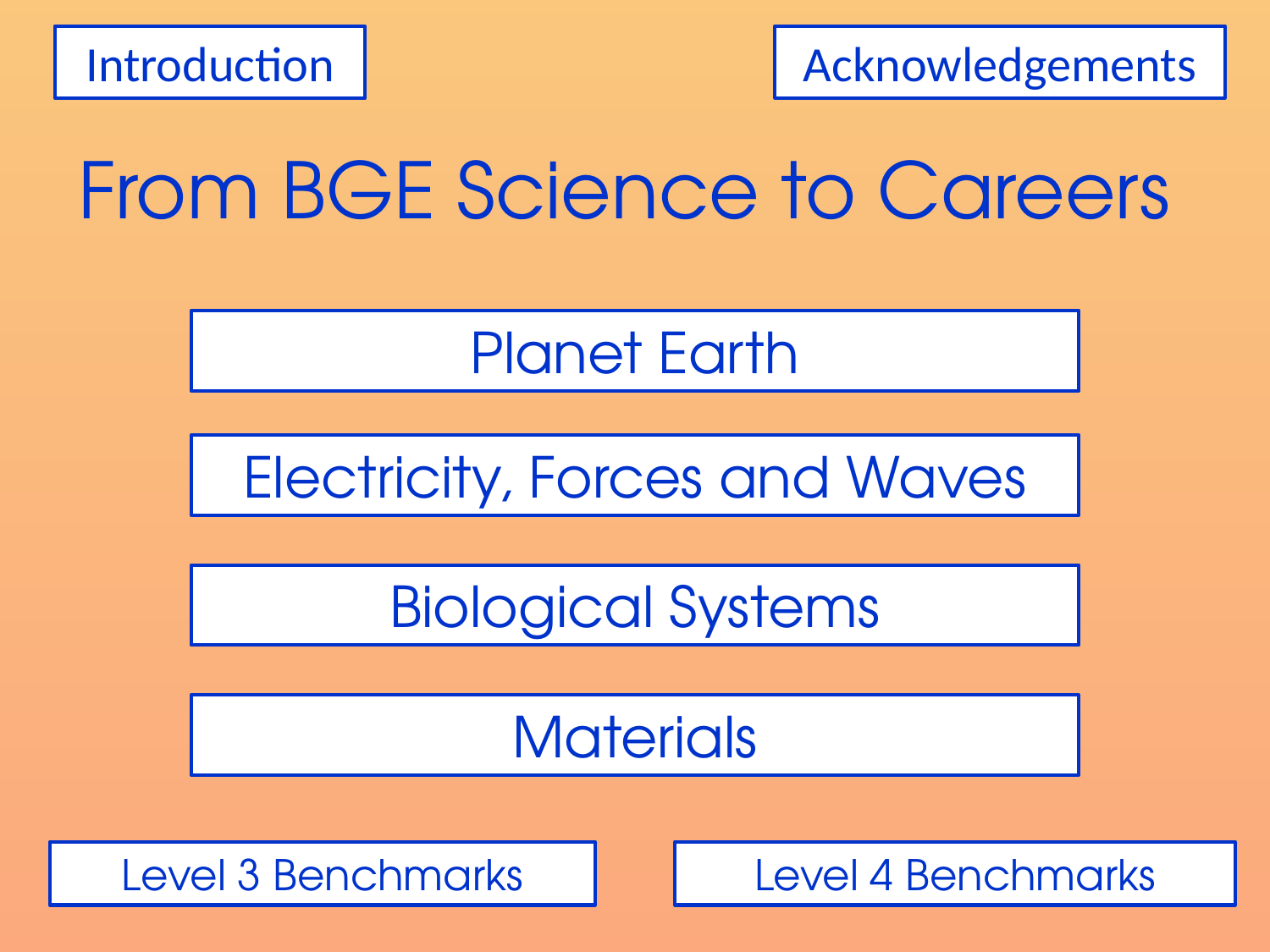

Introduction
Acknowledgements
# From BGE Science to Careers
Planet Earth
Electricity, Forces and Waves
Biological Systems
Materials
Level 3 Benchmarks
Level 4 Benchmarks